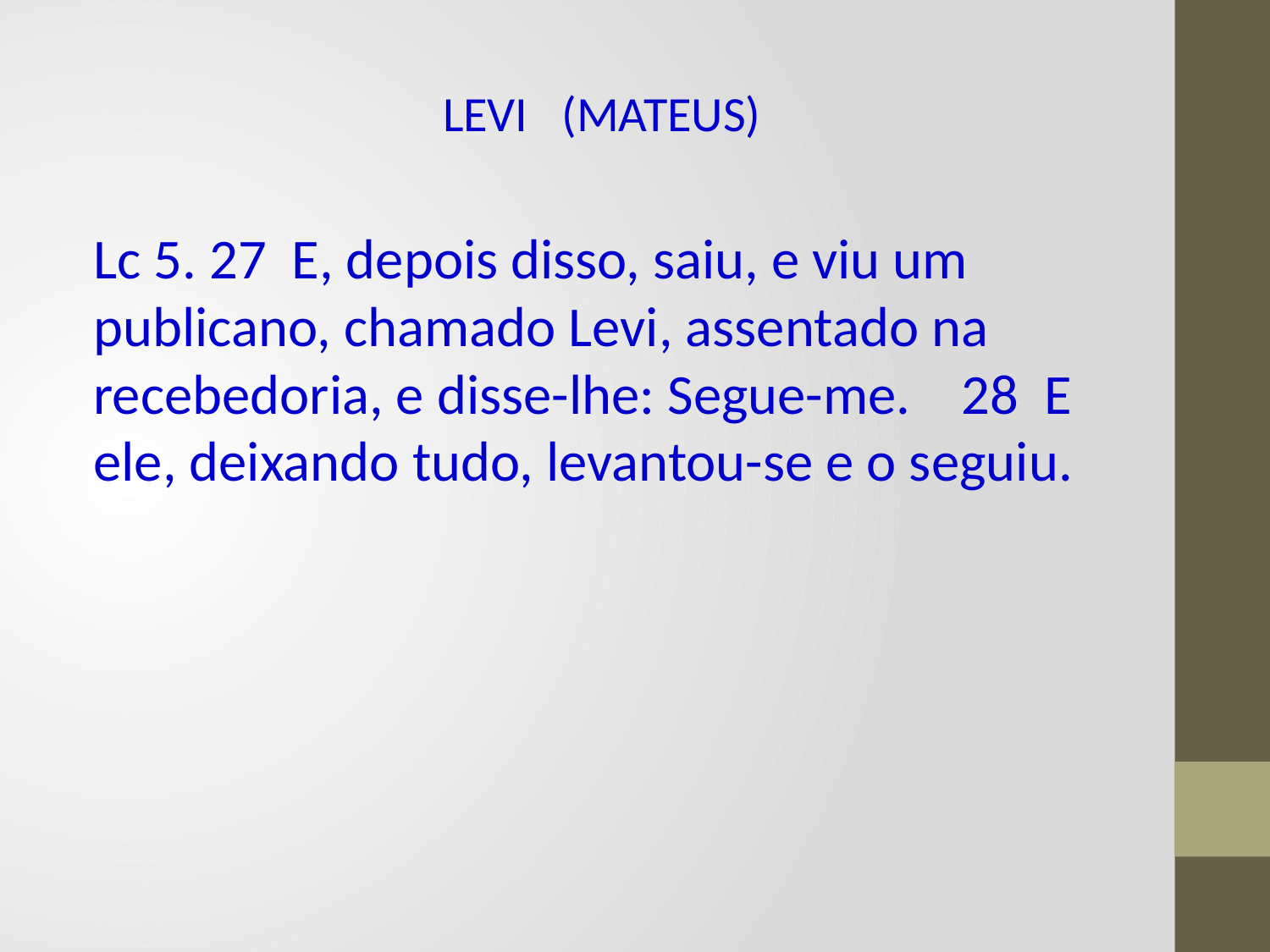

LEVI   (MATEUS)

Lc 5. 27  E, depois disso, saiu, e viu um publicano, chamado Levi, assentado na recebedoria, e disse-lhe: Segue-me.    28  E ele, deixando tudo, levantou-se e o seguiu.